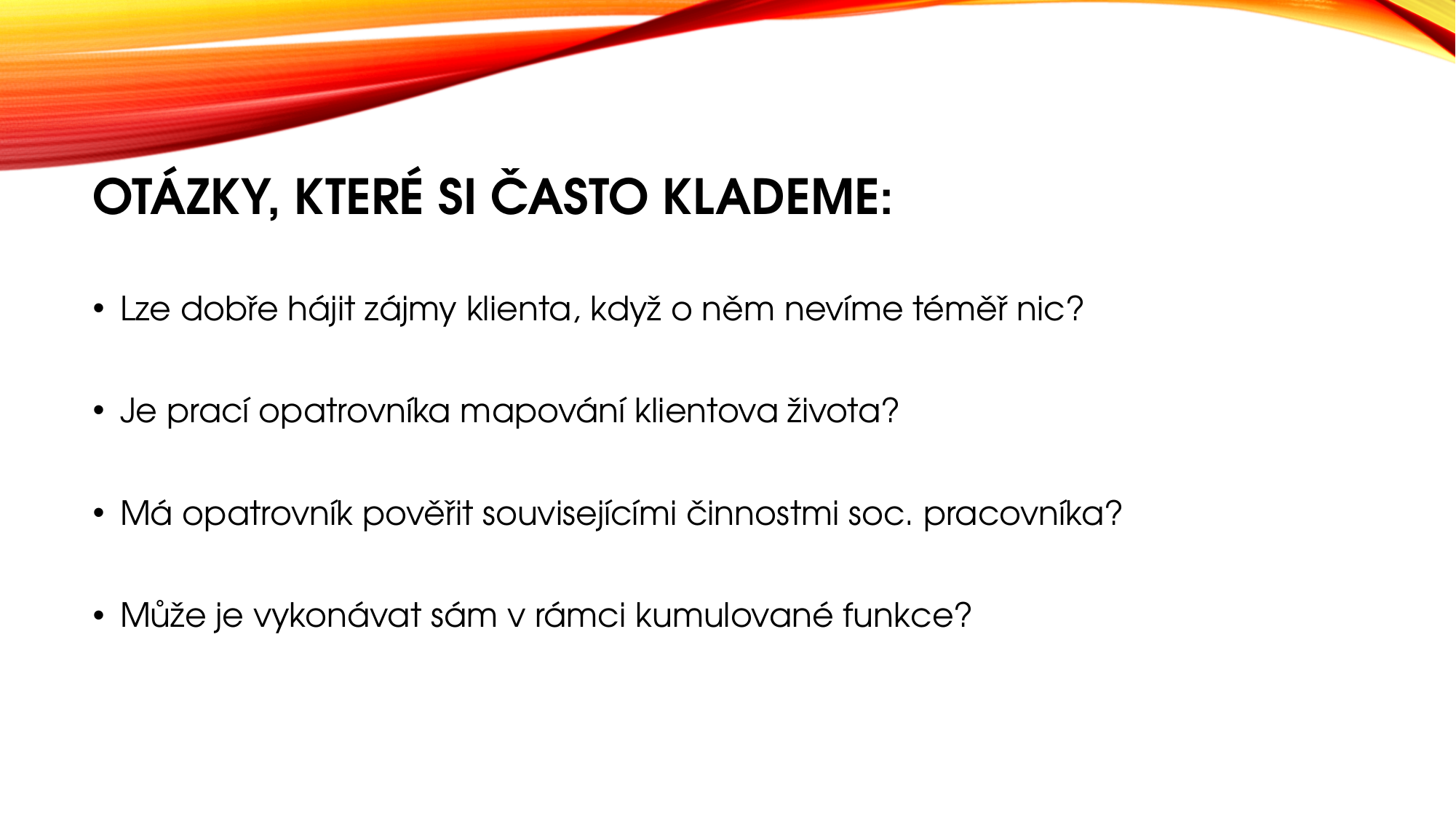

#
Otázky, které si často klademe:

Lze dobře hájit zájmy klienta, když o něm nevíme téměř nic?

Je prací opatrovníka mapování klientova života?

Má opatrovník pověřit souvisejícími činnostmi soc. pracovníka?

Může je vykonávat sám v rámci kumulované funkce?